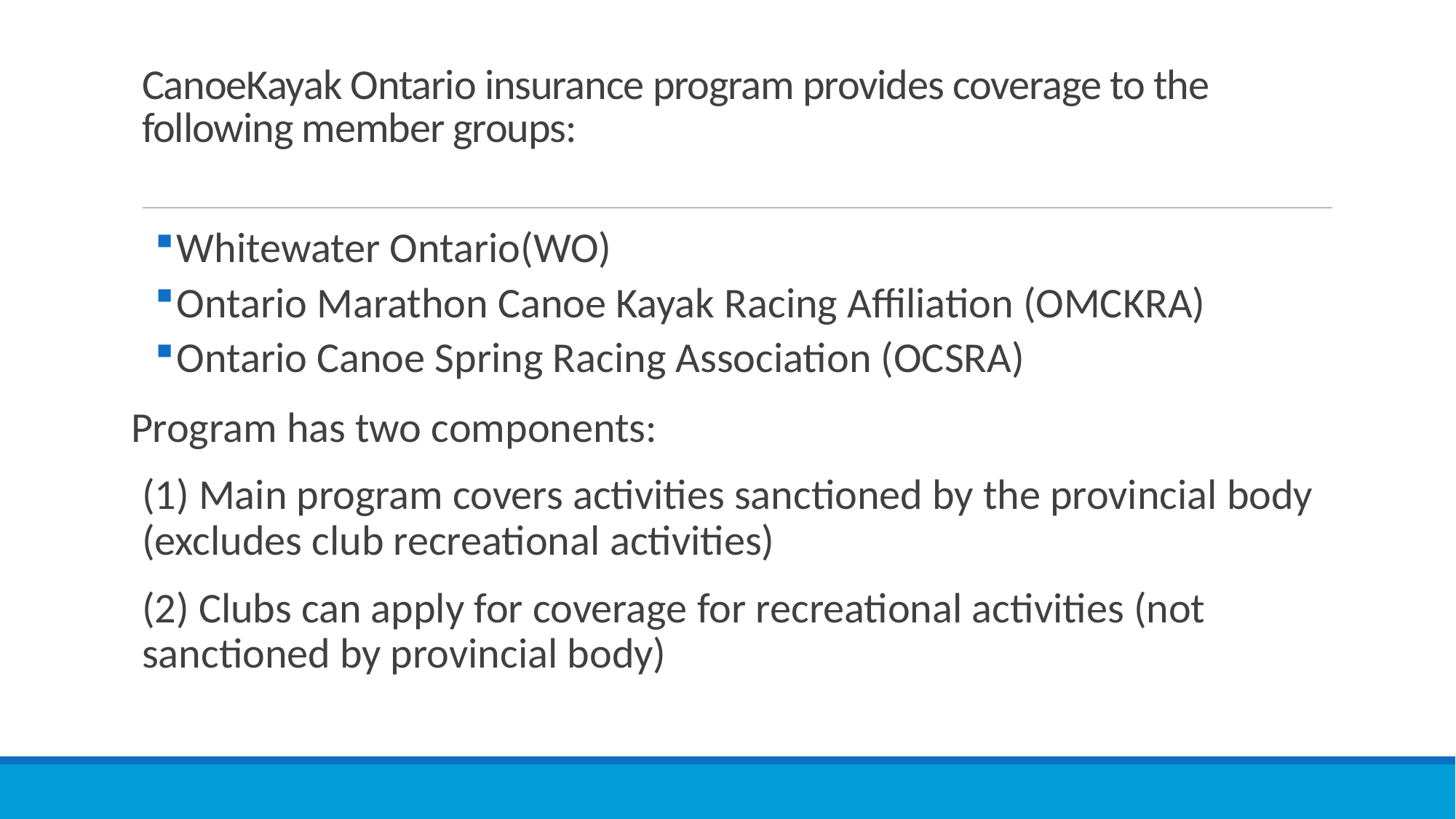

# CanoeKayak Ontario insurance program provides coverage to the following member groups:
Whitewater Ontario(WO)
Ontario Marathon Canoe Kayak Racing Affiliation (OMCKRA)
Ontario Canoe Spring Racing Association (OCSRA)
Program has two components:
(1) Main program covers activities sanctioned by the provincial body (excludes club recreational activities)
(2) Clubs can apply for coverage for recreational activities (not sanctioned by provincial body)